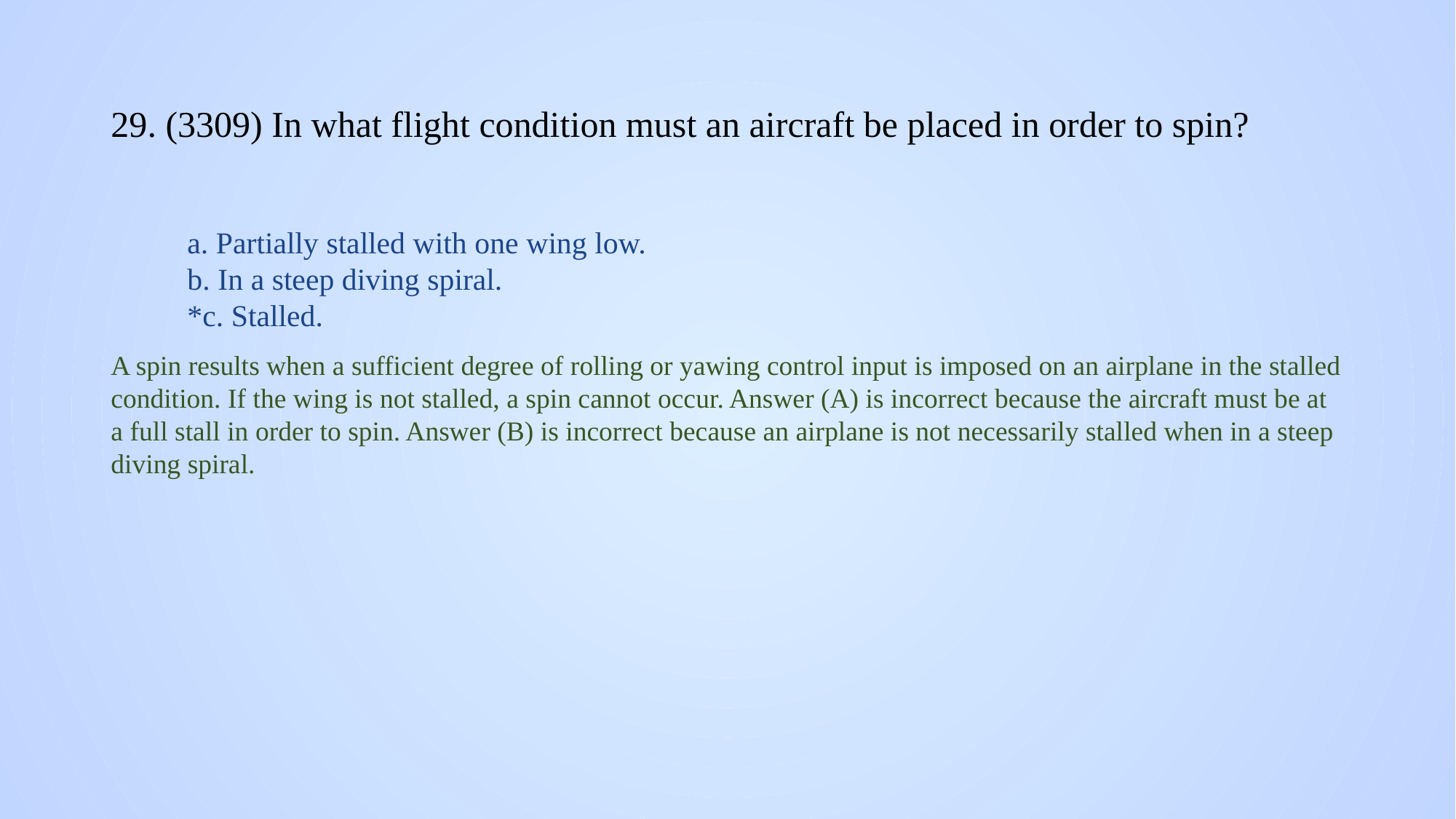

# 29. (3309) In what flight condition must an aircraft be placed in order to spin?
a. Partially stalled with one wing low.
b. In a steep diving spiral.
*c. Stalled.
A spin results when a sufficient degree of rolling or yawing control input is imposed on an airplane in the stalled condition. If the wing is not stalled, a spin cannot occur. Answer (A) is incorrect because the aircraft must be at a full stall in order to spin. Answer (B) is incorrect because an airplane is not necessarily stalled when in a steep diving spiral.